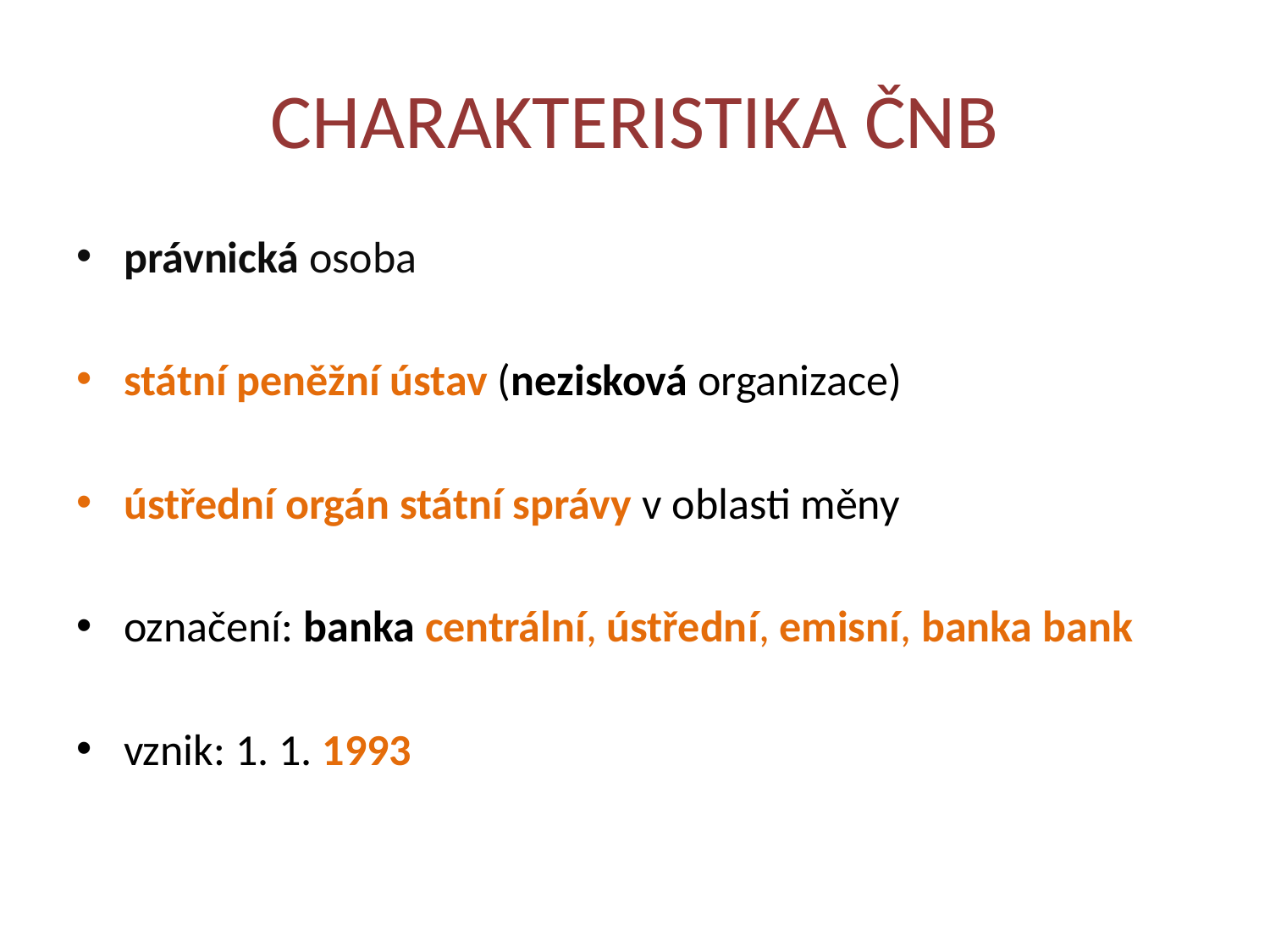

# CHARAKTERISTIKA ČNB
právnická osoba

státní peněžní ústav (nezisková organizace)

ústřední orgán státní správy v oblasti měny

označení: banka centrální, ústřední, emisní, banka bank

vznik: 1. 1. 1993